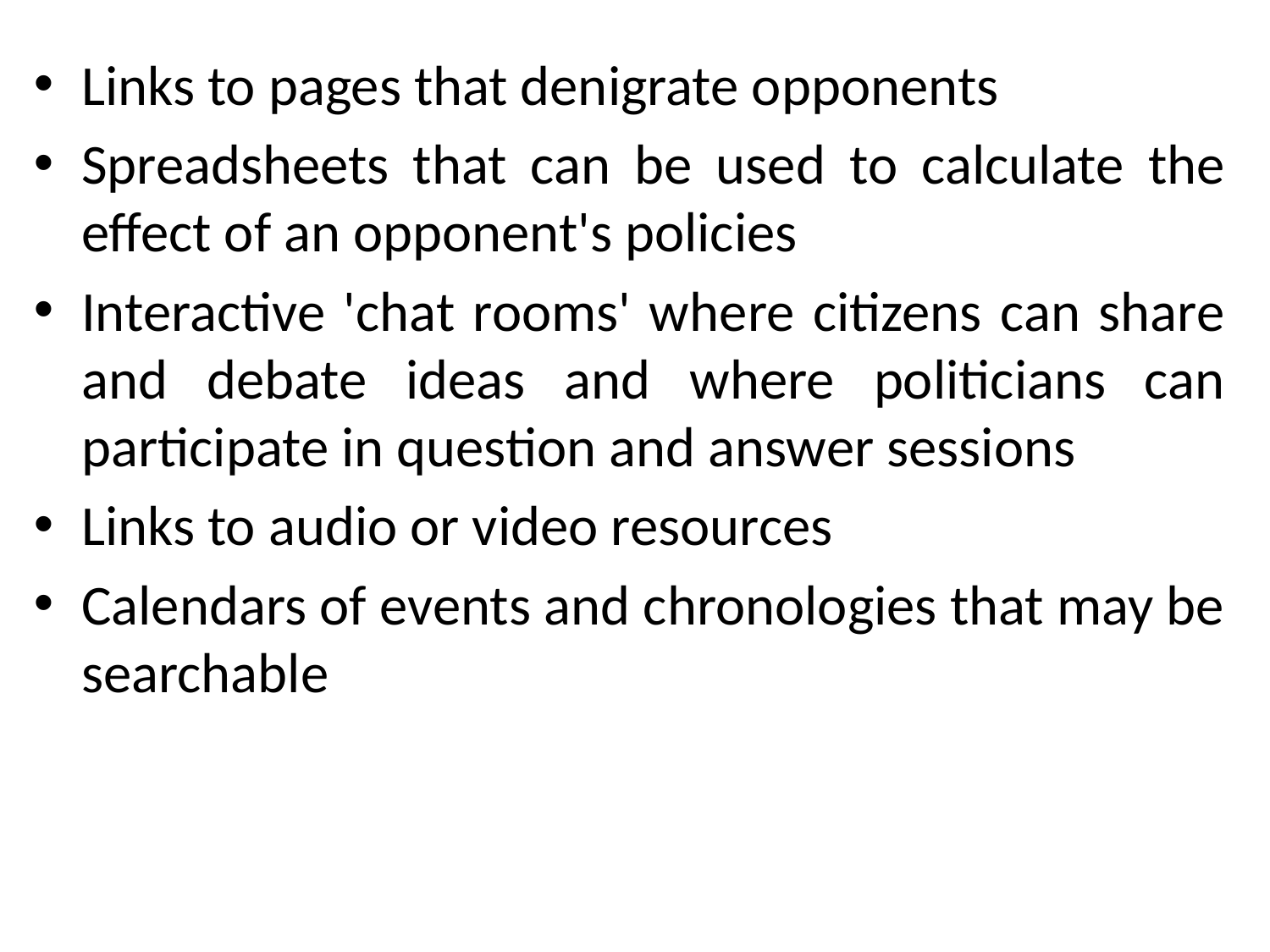

Links to pages that denigrate opponents
Spreadsheets that can be used to calculate the effect of an opponent's policies
Interactive 'chat rooms' where citizens can share and debate ideas and where politicians can participate in question and answer sessions
Links to audio or video resources
Calendars of events and chronologies that may be searchable